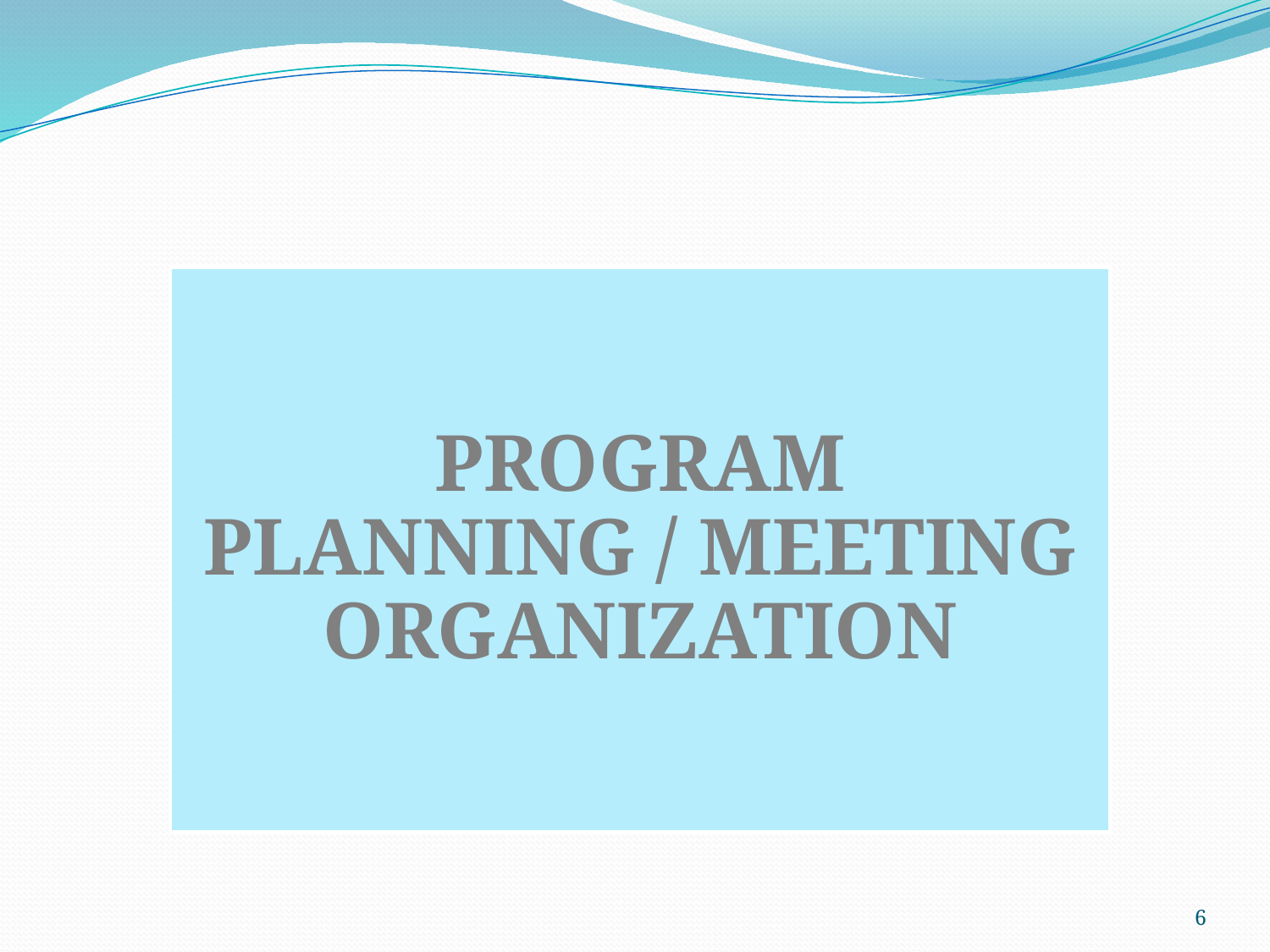

#
PROGRAM PLANNING / MEETING ORGANIZATION

6